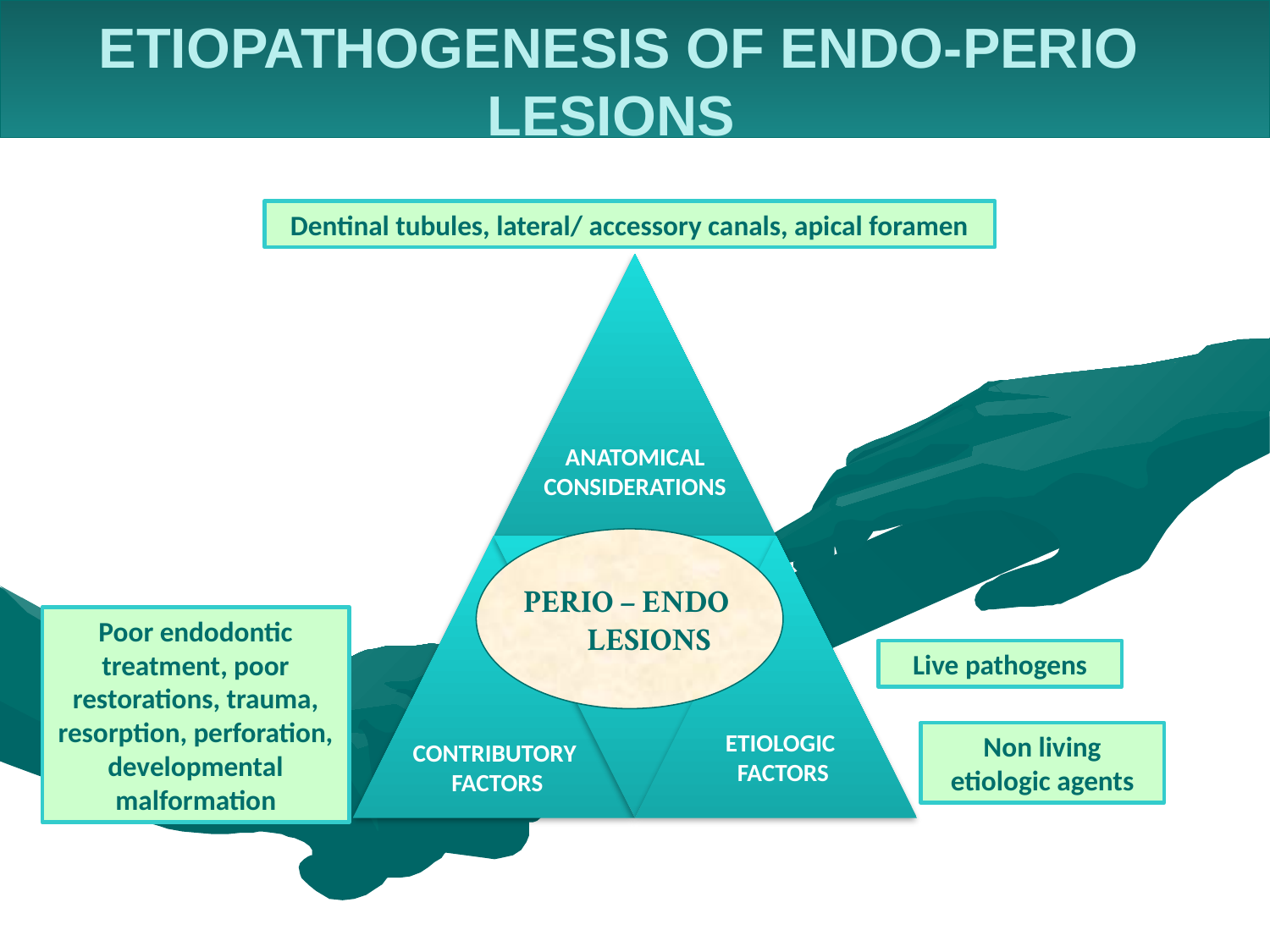

ETIOPATHOGENESIS OF ENDO-PERIO LESIONS
Dentinal tubules, lateral/ accessory canals, apical foramen

ANATOMICAL
CONSIDERATIONS
PERIO – ENDO
      LESIONS
Poor endodontic treatment, poor restorations, trauma, resorption, perforation, developmental malformation
Live pathogens
ETIOLOGIC
FACTORS
Non living etiologic agents
CONTRIBUTORY
FACTORS